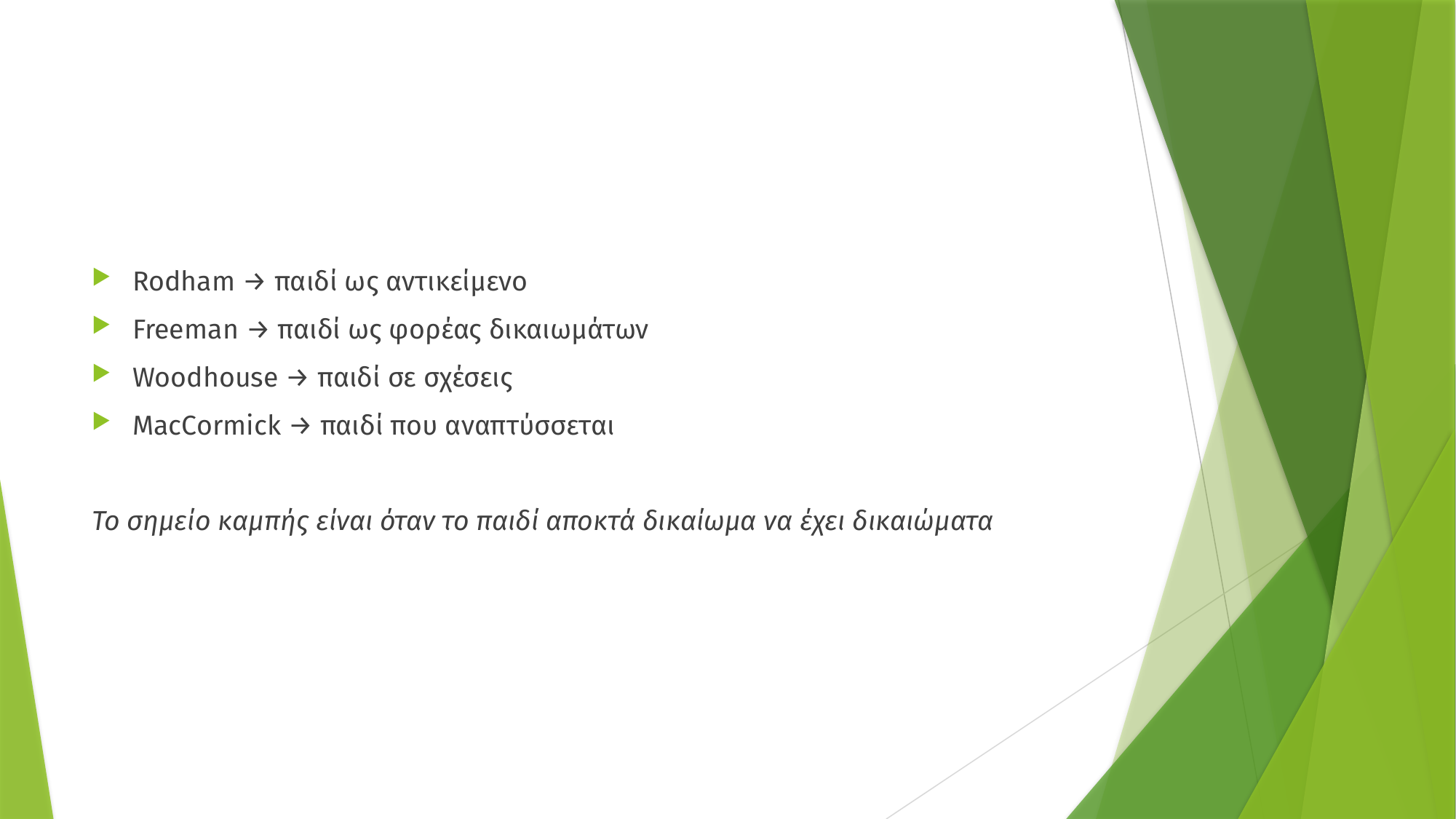

Rodham → παιδί ως αντικείμενο
Freeman → παιδί ως φορέας δικαιωμάτων
Woodhouse → παιδί σε σχέσεις
MacCormick → παιδί που αναπτύσσεται

Το σημείο καμπής είναι όταν το παιδί αποκτά δικαίωμα να έχει δικαιώματα